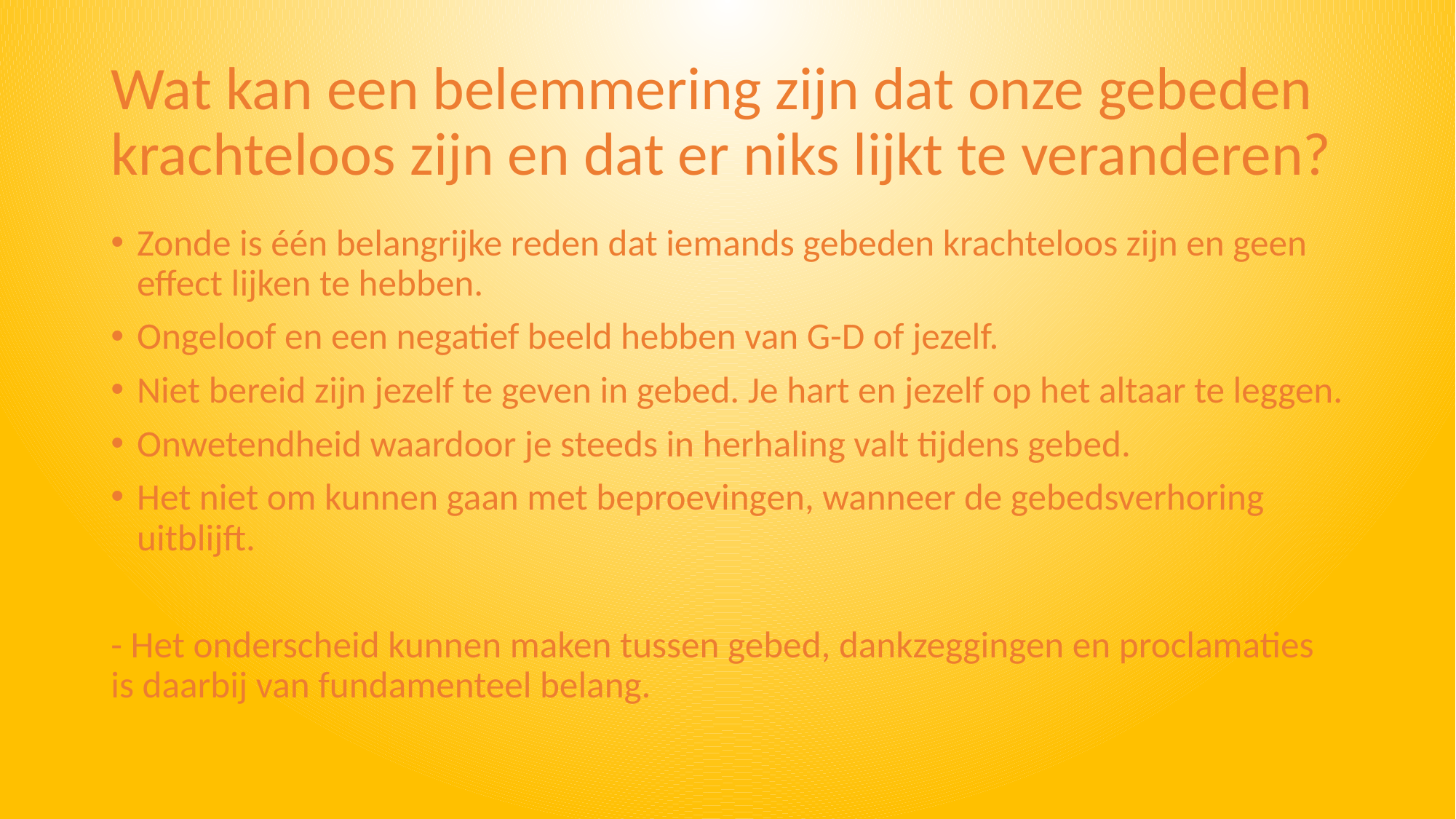

# Wat kan een belemmering zijn dat onze gebeden krachteloos zijn en dat er niks lijkt te veranderen?
Zonde is één belangrijke reden dat iemands gebeden krachteloos zijn en geen effect lijken te hebben.
Ongeloof en een negatief beeld hebben van G-D of jezelf.
Niet bereid zijn jezelf te geven in gebed. Je hart en jezelf op het altaar te leggen.
Onwetendheid waardoor je steeds in herhaling valt tijdens gebed.
Het niet om kunnen gaan met beproevingen, wanneer de gebedsverhoring uitblijft.

- Het onderscheid kunnen maken tussen gebed, dankzeggingen en proclamaties is daarbij van fundamenteel belang.